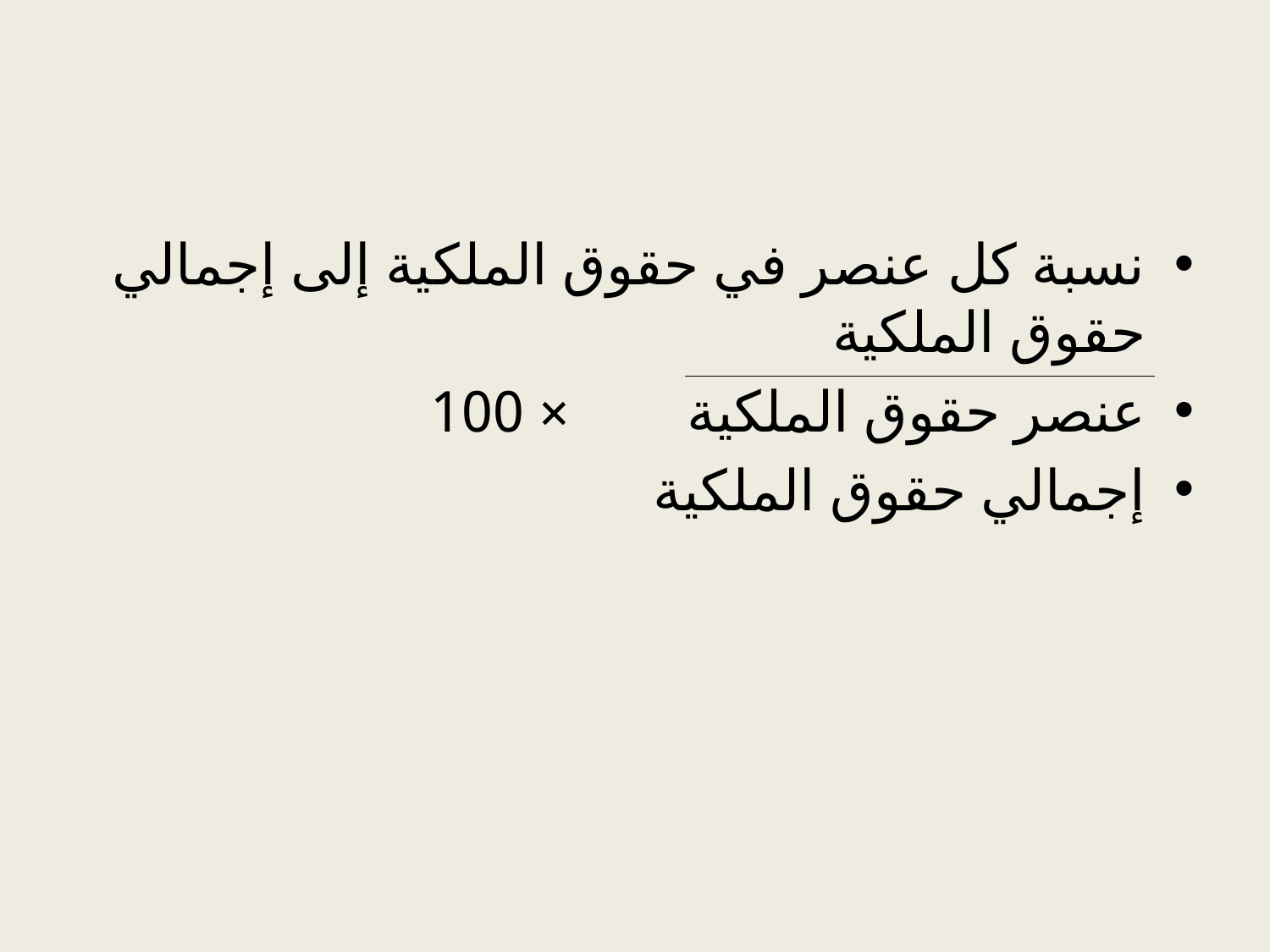

#
نسبة كل عنصر في حقوق الملكية إلى إجمالي حقوق الملكية
عنصر حقوق الملكية        × 100
إجمالي حقوق الملكية